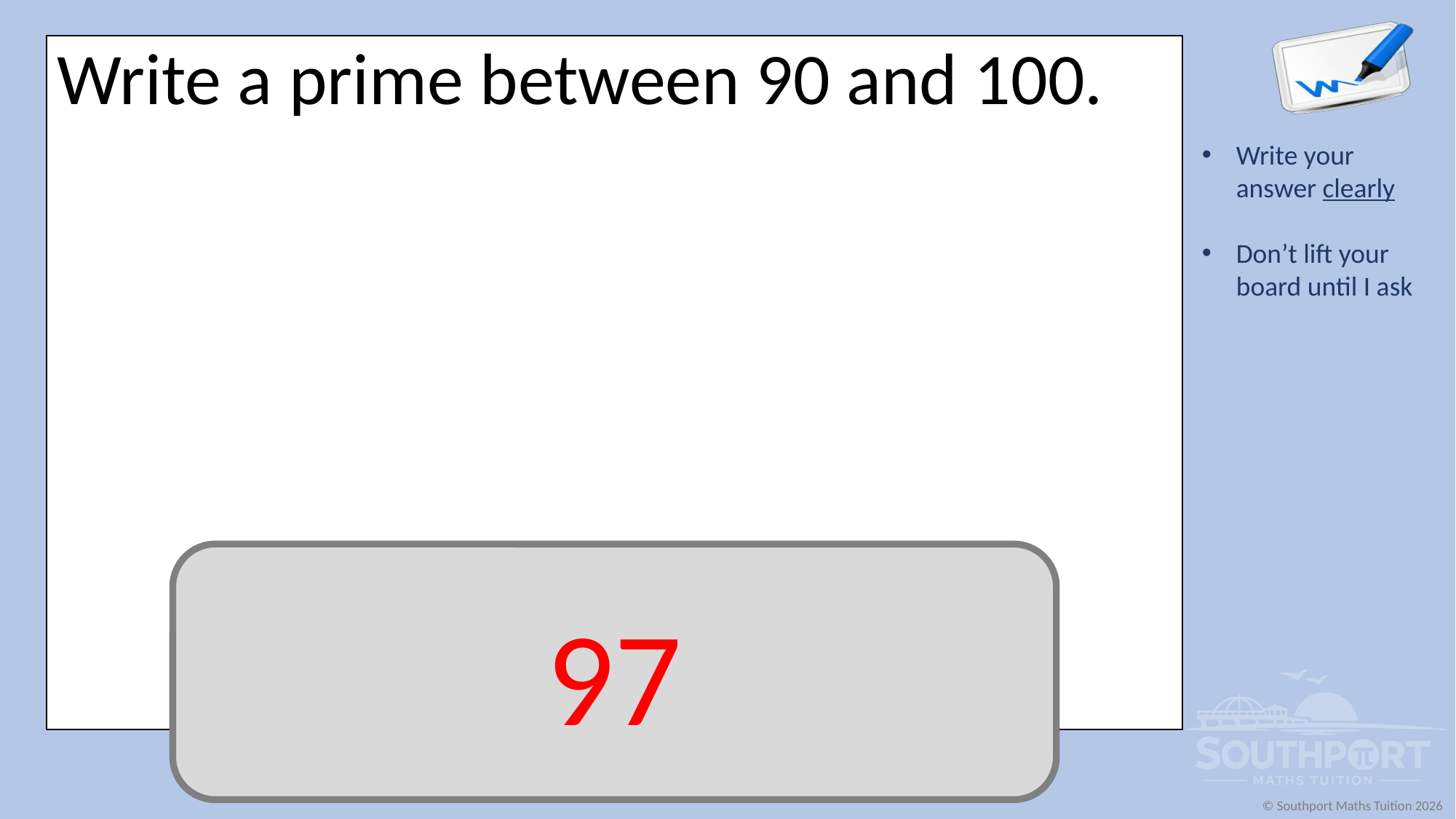

Write a prime between 90 and 100.
97